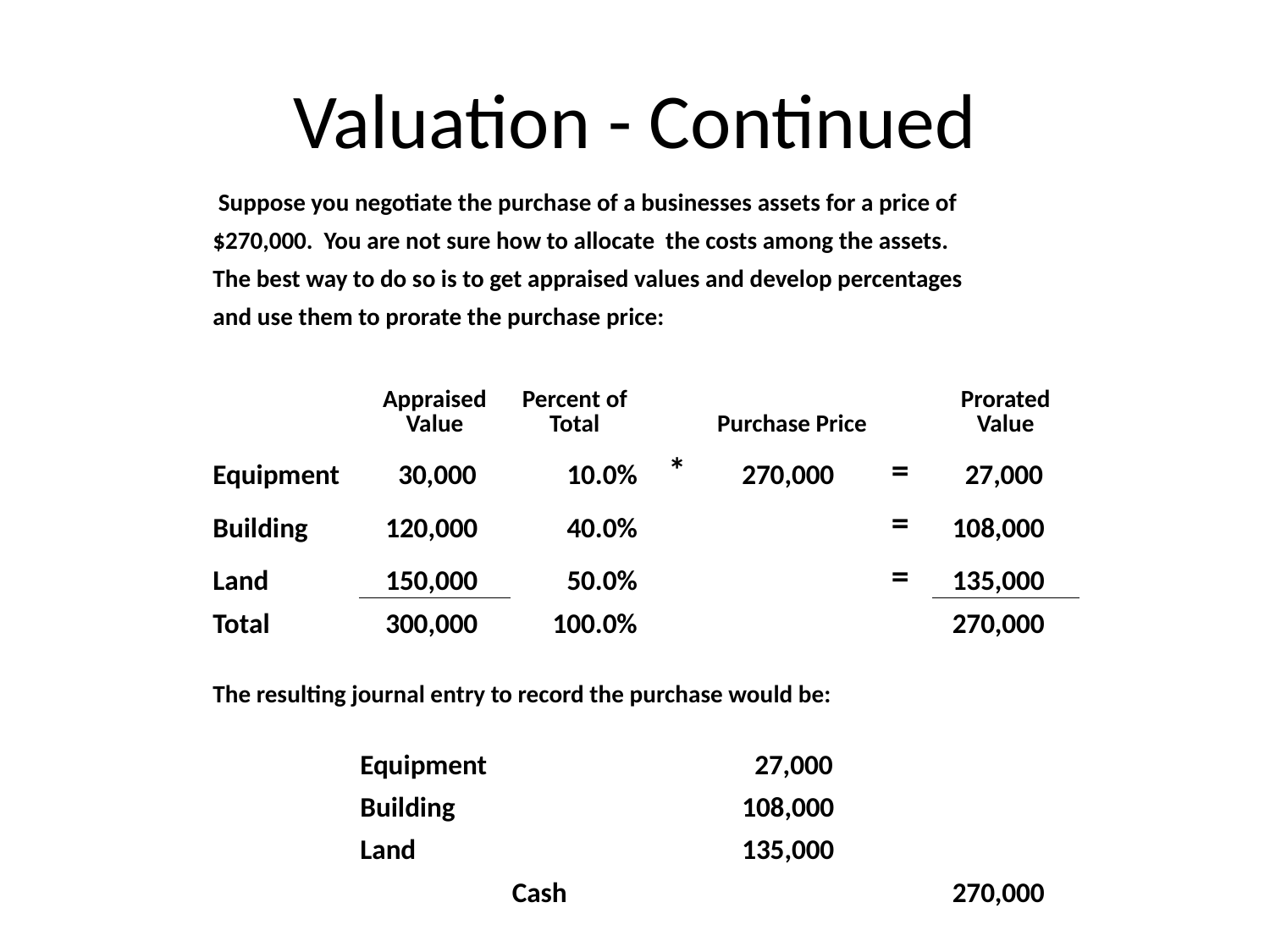

# Valuation - Continued
| Suppose you negotiate the purchase of a businesses assets for a price of |  |  |  |  |  |  |
| --- | --- | --- | --- | --- | --- | --- |
| $270,000. You are not sure how to allocate the costs among the assets. |  |  |  |  |  |  |
| The best way to do so is to get appraised values and develop percentages |  |  |  |  |  |  |
| and use them to prorate the purchase price: |  |  |  |  |  |  |
|  |  |  |  |  |  |  |
|  | Appraised Value | Percent of Total |  | Purchase Price |  | Prorated Value |
| Equipment | 30,000 | 10.0% | \* | 270,000 | = | 27,000 |
| Building | 120,000 | 40.0% |  |  | = | 108,000 |
| Land | 150,000 | 50.0% |  |  | = | 135,000 |
| Total | 300,000 | 100.0% |  |  |  | 270,000 |
|  |  |  |  |  |  |  |
| The resulting journal entry to record the purchase would be: |  |  |  |  |  |  |
|  |  |  |  |  |  |  |
|  | Equipment |  |  | 27,000 |  |  |
|  | Building |  |  | 108,000 |  |  |
|  | Land |  |  | 135,000 |  |  |
|  |  | Cash |  |  |  | 270,000 |